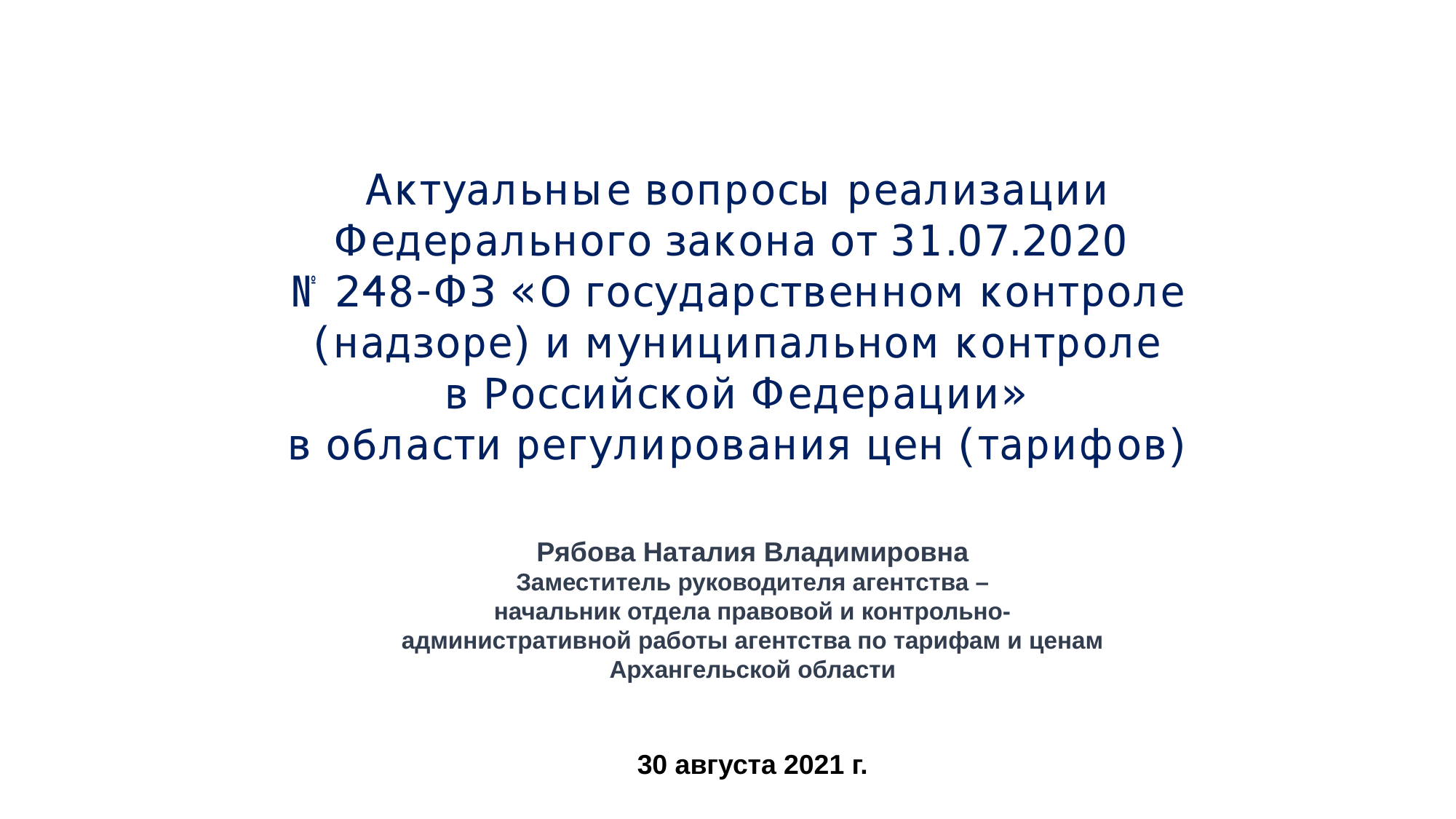

Актуальные вопросы реализации Федерального закона от 31.07.2020
№ 248-ФЗ «О государственном контроле (надзоре) и муниципальном контроле
 в Российской Федерации»
в области регулирования цен (тарифов)

Рябова Наталия Владимировна
Заместитель руководителя агентства –
начальник отдела правовой и контрольно-
административной работы агентства по тарифам и ценам Архангельской области

30 августа 2021 г.